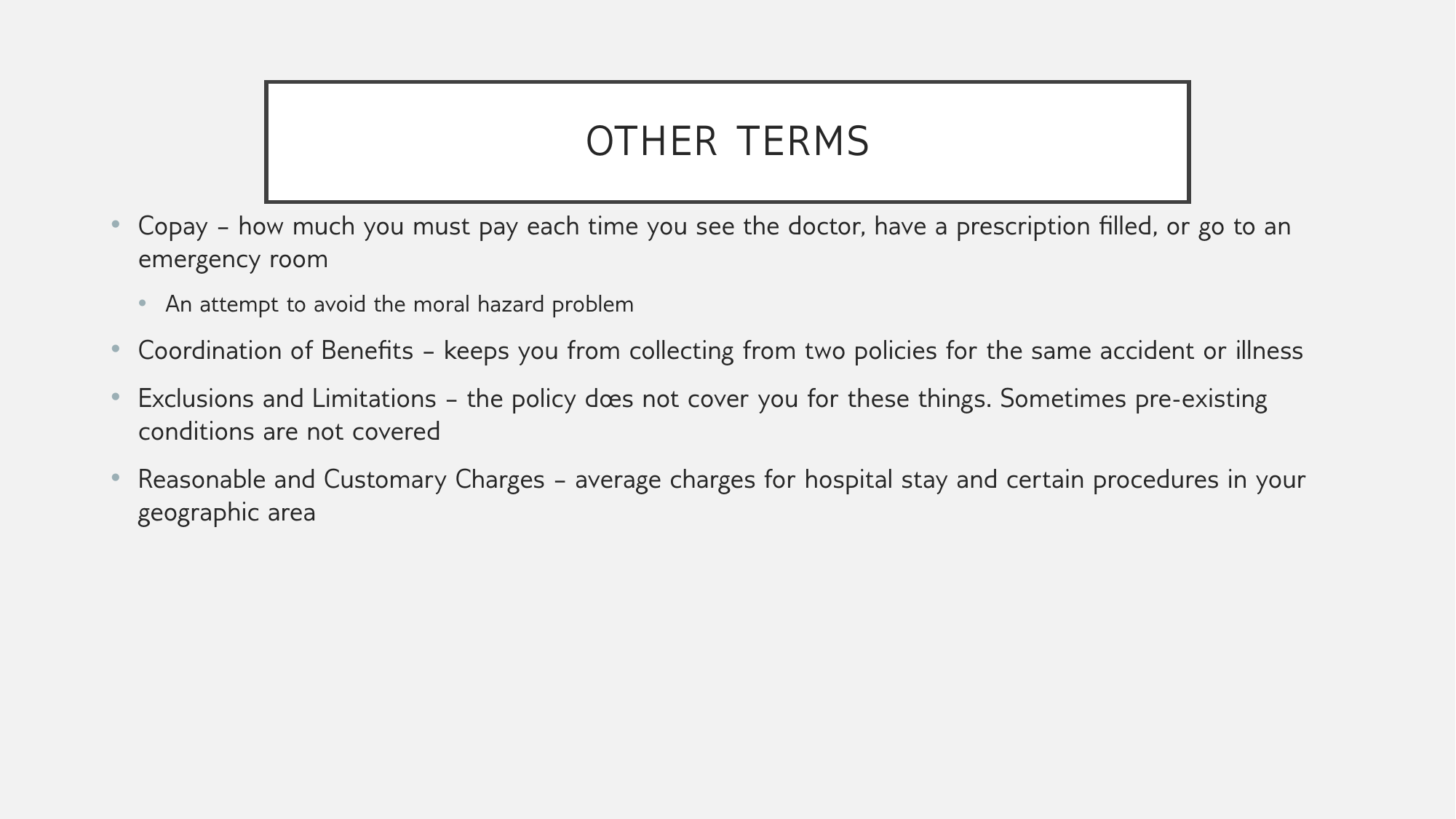

# Other Terms
Copay – how much you must pay each time you see the doctor, have a prescription filled, or go to an emergency room
An attempt to avoid the moral hazard problem
Coordination of Benefits – keeps you from collecting from two policies for the same accident or illness
Exclusions and Limitations – the policy does not cover you for these things. Sometimes pre-existing conditions are not covered
Reasonable and Customary Charges – average charges for hospital stay and certain procedures in your geographic area